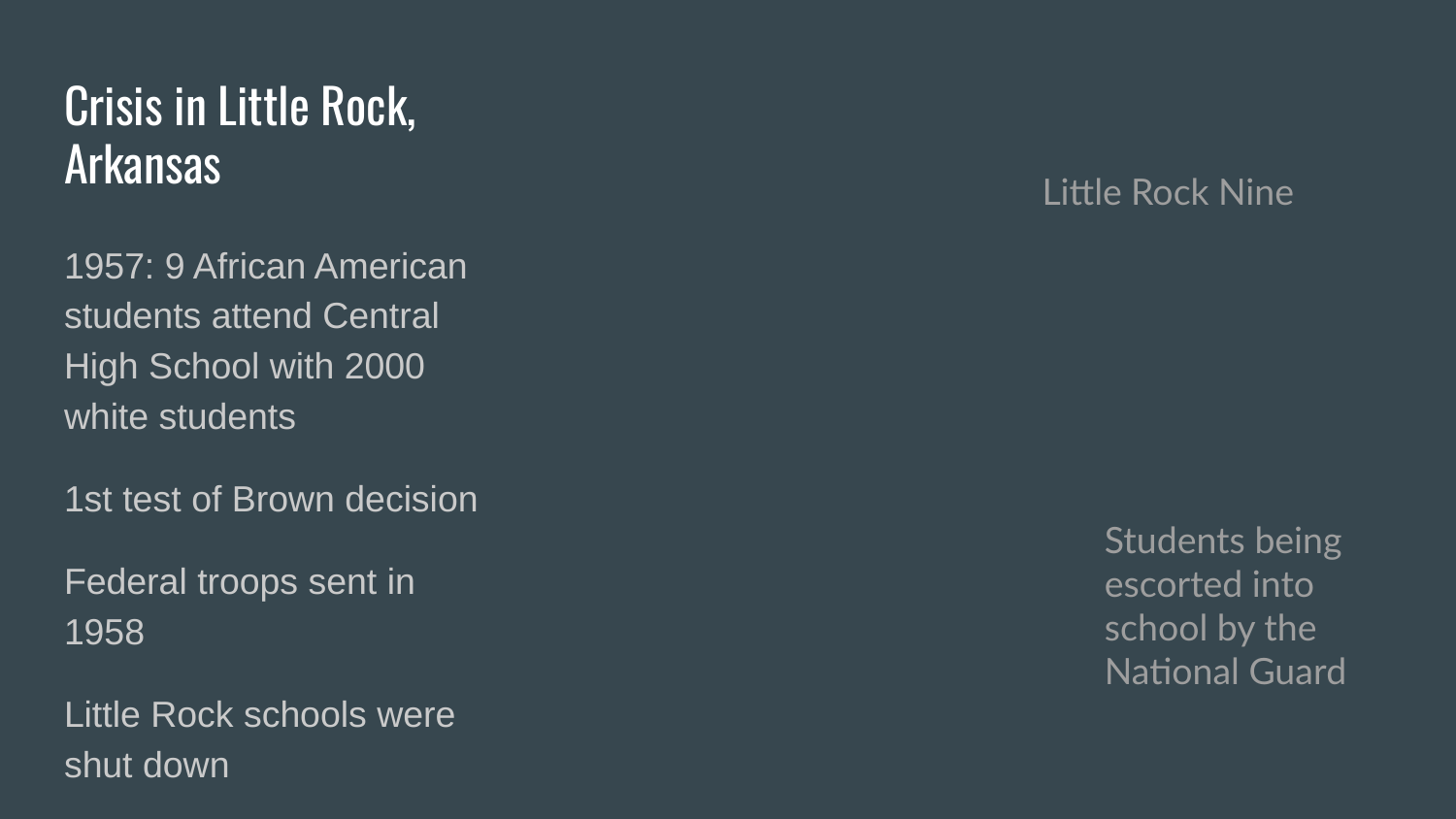

# Crisis in Little Rock, Arkansas
Little Rock Nine
1957: 9 African American students attend Central High School with 2000 white students
1st test of Brown decision
Federal troops sent in 1958
Little Rock schools were shut down
Students being escorted into school by the National Guard